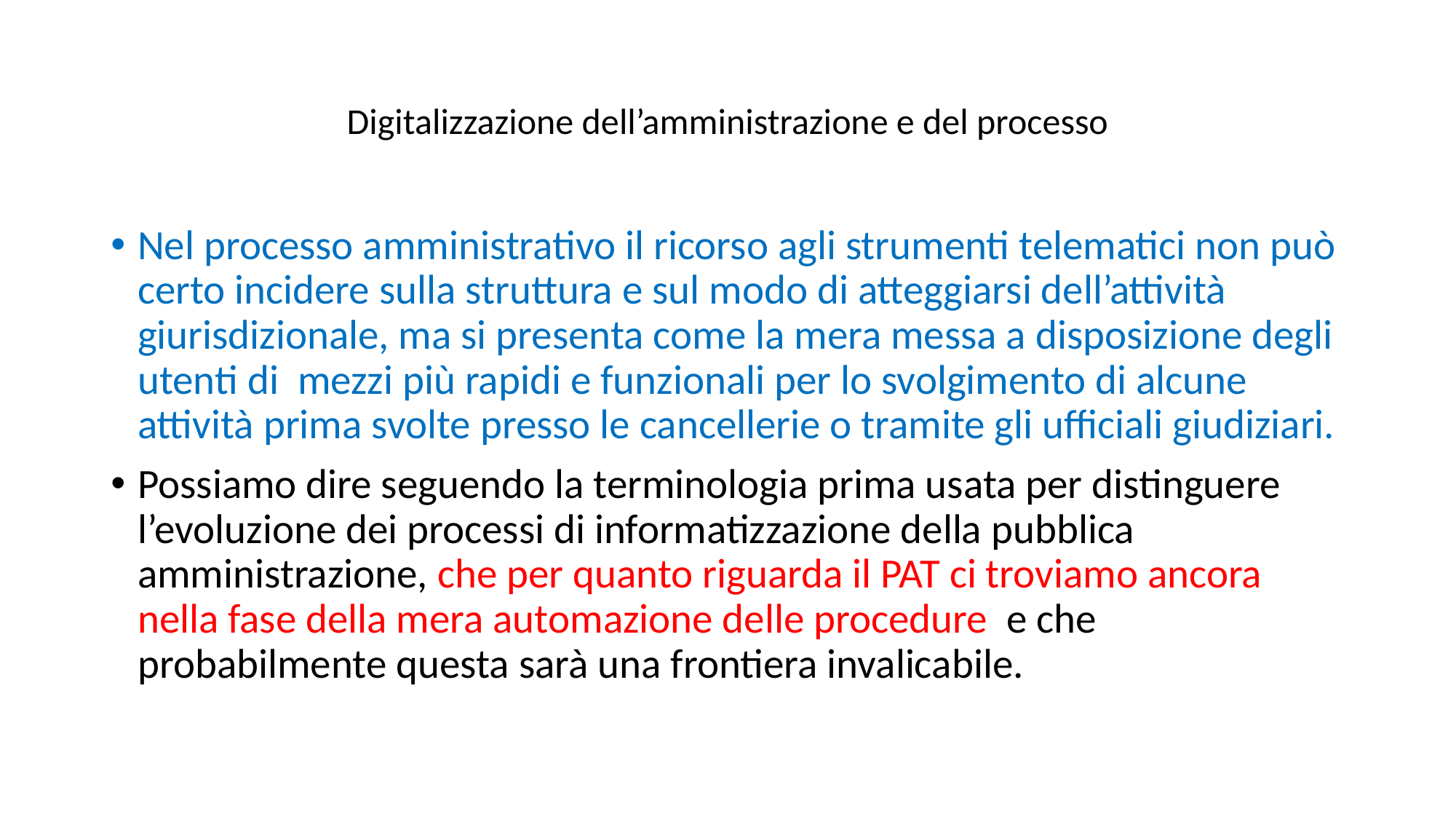

# Digitalizzazione dell’amministrazione e del processo
Nel processo amministrativo il ricorso agli strumenti telematici non può certo incidere sulla struttura e sul modo di atteggiarsi dell’attività giurisdizionale, ma si presenta come la mera messa a disposizione degli utenti di  mezzi più rapidi e funzionali per lo svolgimento di alcune attività prima svolte presso le cancellerie o tramite gli ufficiali giudiziari.
Possiamo dire seguendo la terminologia prima usata per distinguere l’evoluzione dei processi di informatizzazione della pubblica amministrazione, che per quanto riguarda il PAT ci troviamo ancora nella fase della mera automazione delle procedure  e che probabilmente questa sarà una frontiera invalicabile.